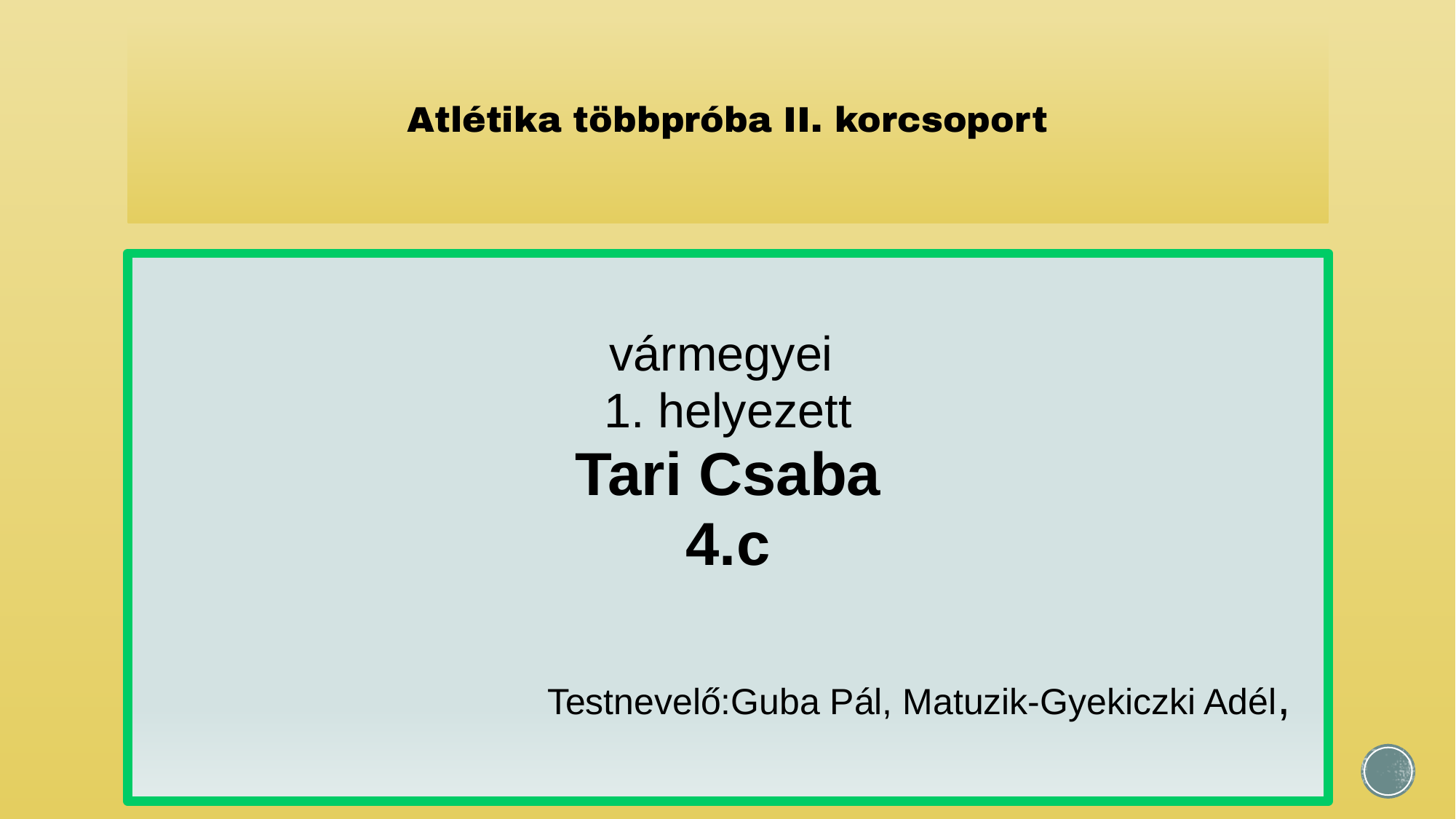

# Atlétika többpróba II. korcsoport

vármegyei
1. helyezett
Tari Csaba
4.c

Testnevelő:Guba Pál, Matuzik-Gyekiczki Adél,